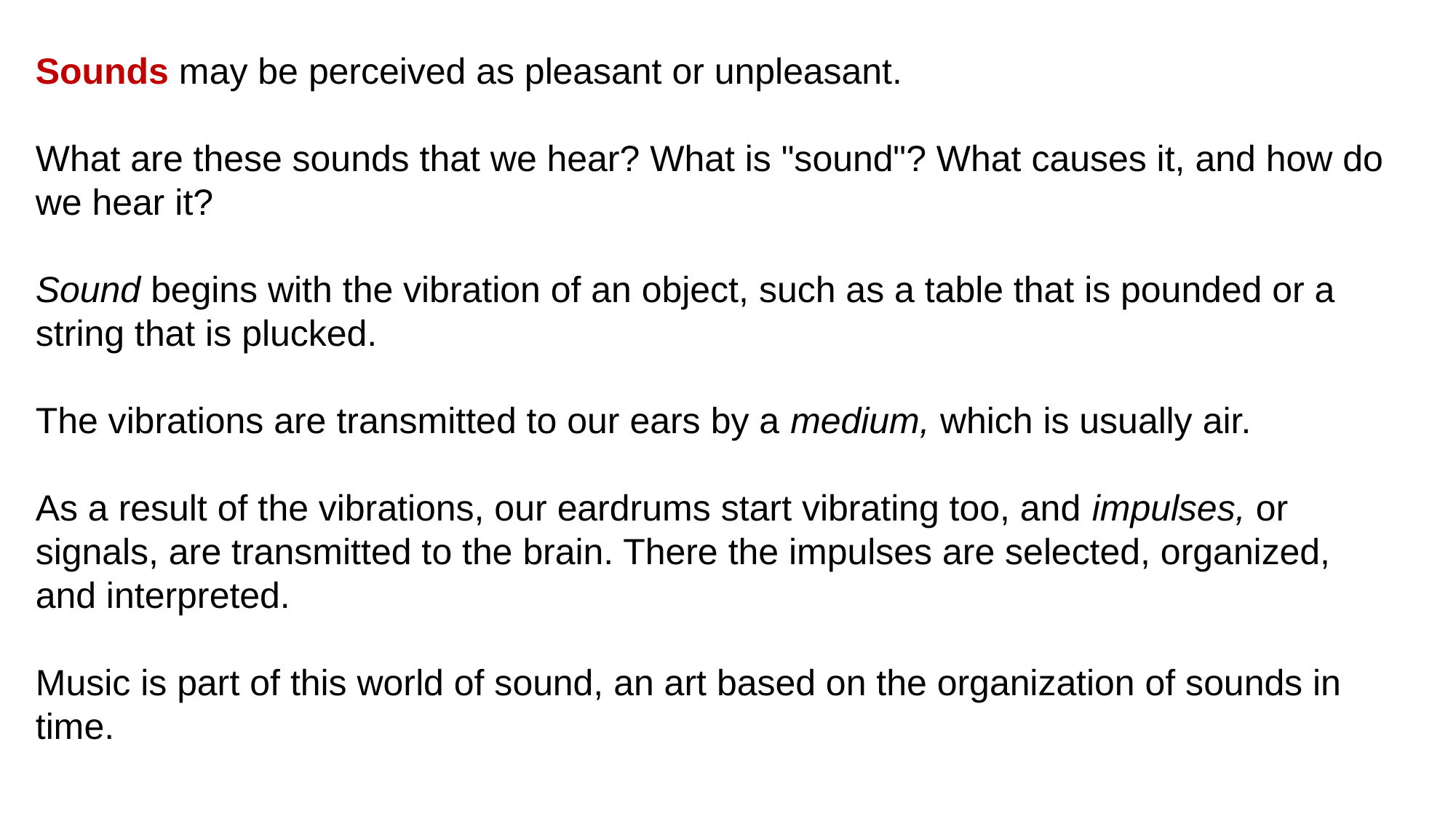

Sounds may be perceived as pleasant or unpleasant.

What are these sounds that we hear? What is "sound"? What causes it, and how do we hear it?

Sound begins with the vibration of an object, such as a table that is pounded or a string that is plucked.

The vibrations are transmitted to our ears by a medium, which is usually air.

As a result of the vibrations, our eardrums start vibrating too, and impulses, or signals, are transmitted to the brain. There the impulses are selected, organized, and interpreted.

Music is part of this world of sound, an art based on the organization of sounds in time.